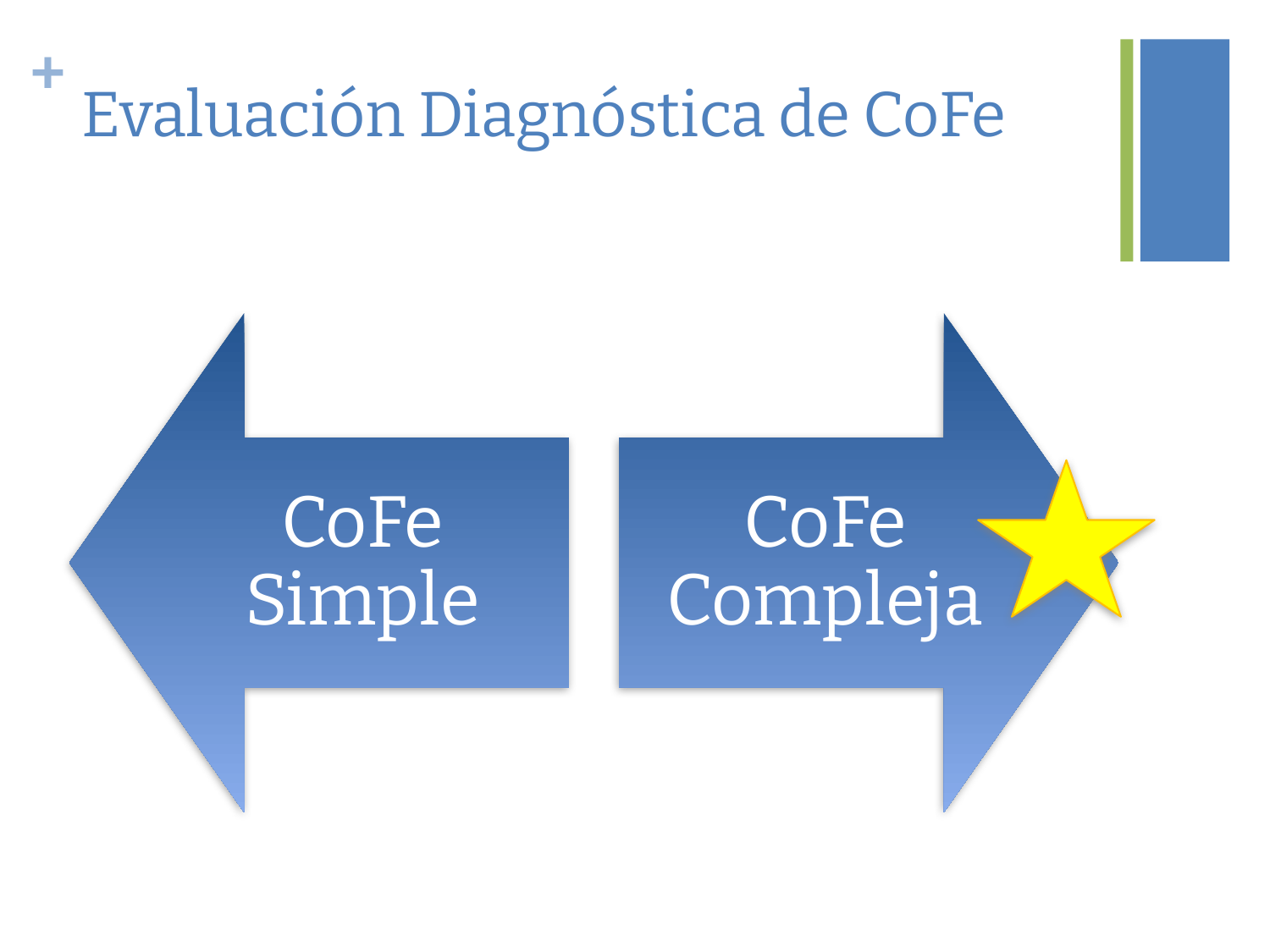

# Evaluación Diagnóstica de CoFe
CoFe Simple
CoFe Compleja